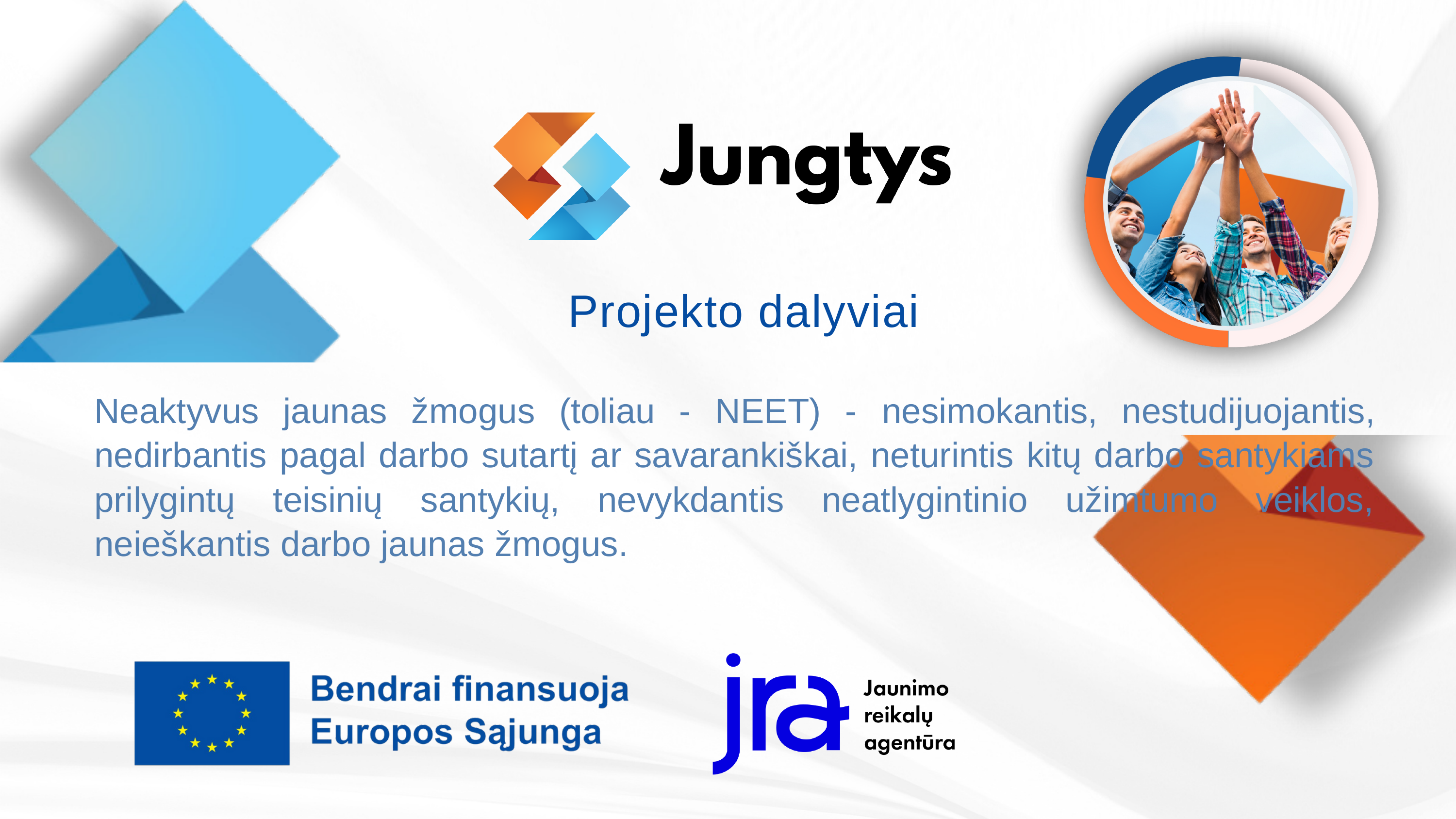

Projekto dalyviai
Neaktyvus jaunas žmogus (toliau - NEET) - nesimokantis, nestudijuojantis, nedirbantis pagal darbo sutartį ar savarankiškai, neturintis kitų darbo santykiams prilygintų teisinių santykių, nevykdantis neatlygintinio užimtumo veiklos, neieškantis darbo jaunas žmogus.